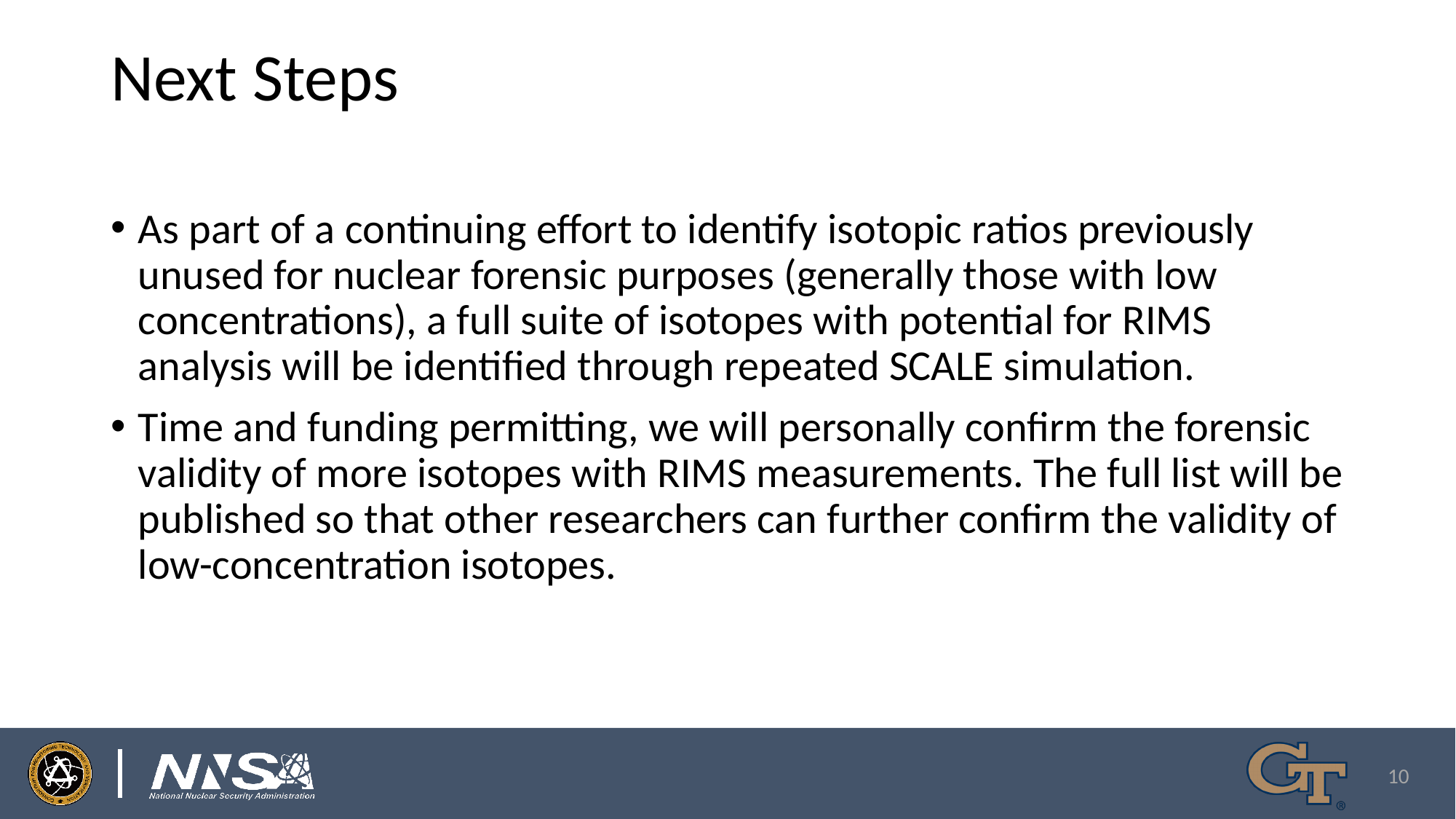

# Next Steps
As part of a continuing effort to identify isotopic ratios previously unused for nuclear forensic purposes (generally those with low concentrations), a full suite of isotopes with potential for RIMS analysis will be identified through repeated SCALE simulation.
Time and funding permitting, we will personally confirm the forensic validity of more isotopes with RIMS measurements. The full list will be published so that other researchers can further confirm the validity of low-concentration isotopes.